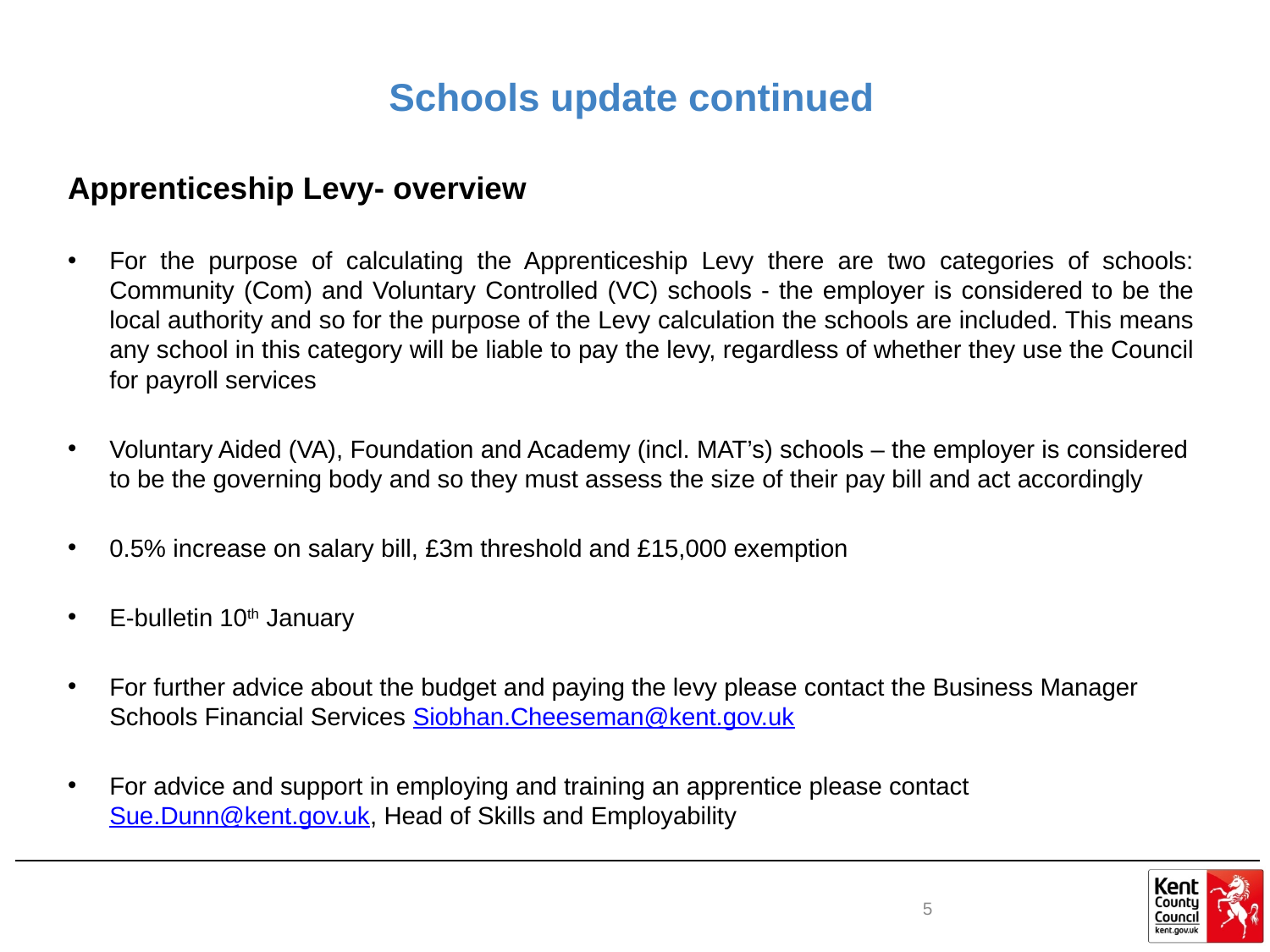

# Schools update continued

Apprenticeship Levy- overview

For the purpose of calculating the Apprenticeship Levy there are two categories of schools: Community (Com) and Voluntary Controlled (VC) schools - the employer is considered to be the local authority and so for the purpose of the Levy calculation the schools are included. This means any school in this category will be liable to pay the levy, regardless of whether they use the Council for payroll services

Voluntary Aided (VA), Foundation and Academy (incl. MAT’s) schools – the employer is considered to be the governing body and so they must assess the size of their pay bill and act accordingly

0.5% increase on salary bill, £3m threshold and £15,000 exemption

E-bulletin 10th January

For further advice about the budget and paying the levy please contact the Business Manager Schools Financial Services Siobhan.Cheeseman@kent.gov.uk

For advice and support in employing and training an apprentice please contact Sue.Dunn@kent.gov.uk, Head of Skills and Employability
5